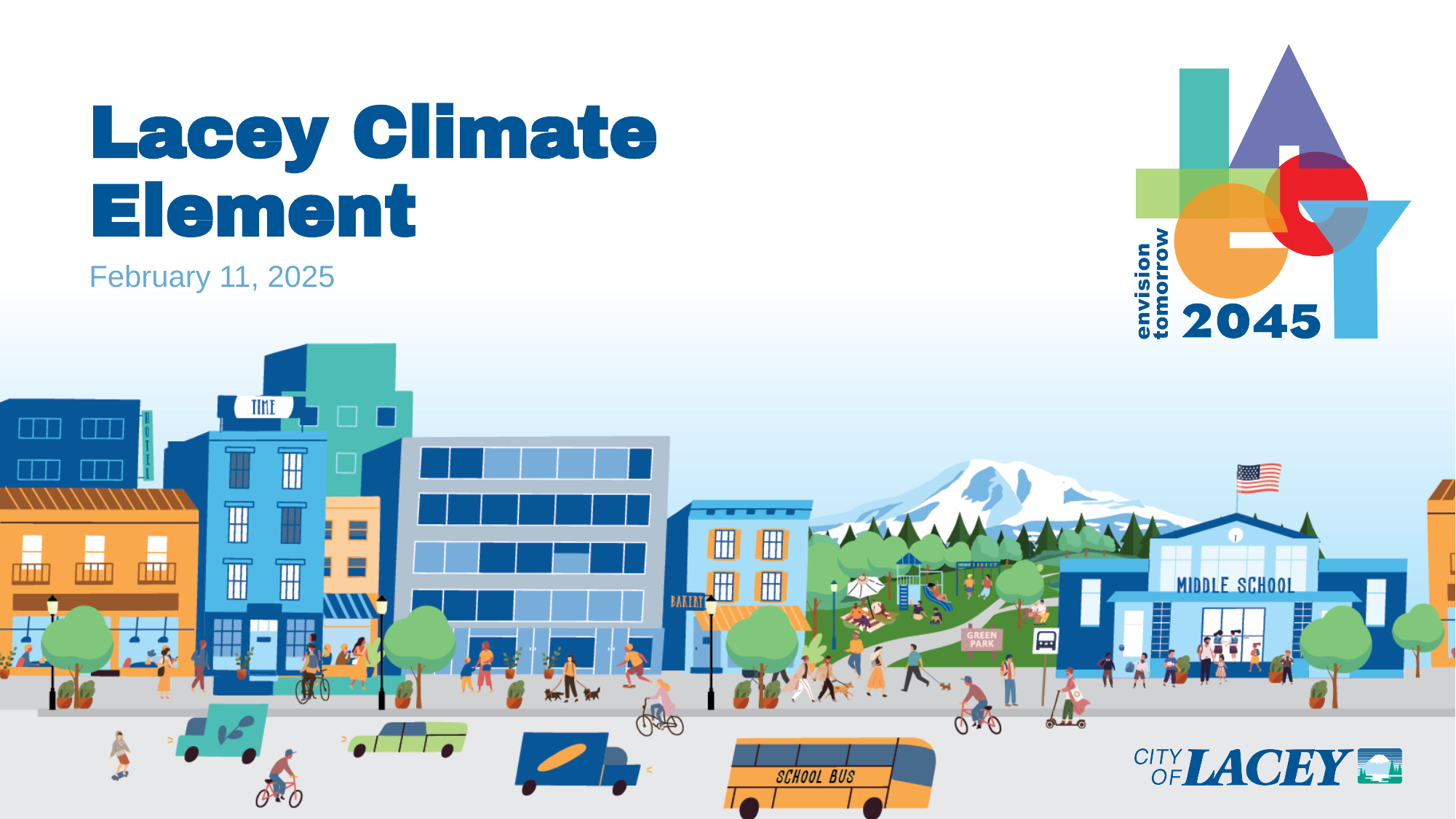

# Lacey Climate Element
February 11, 2025